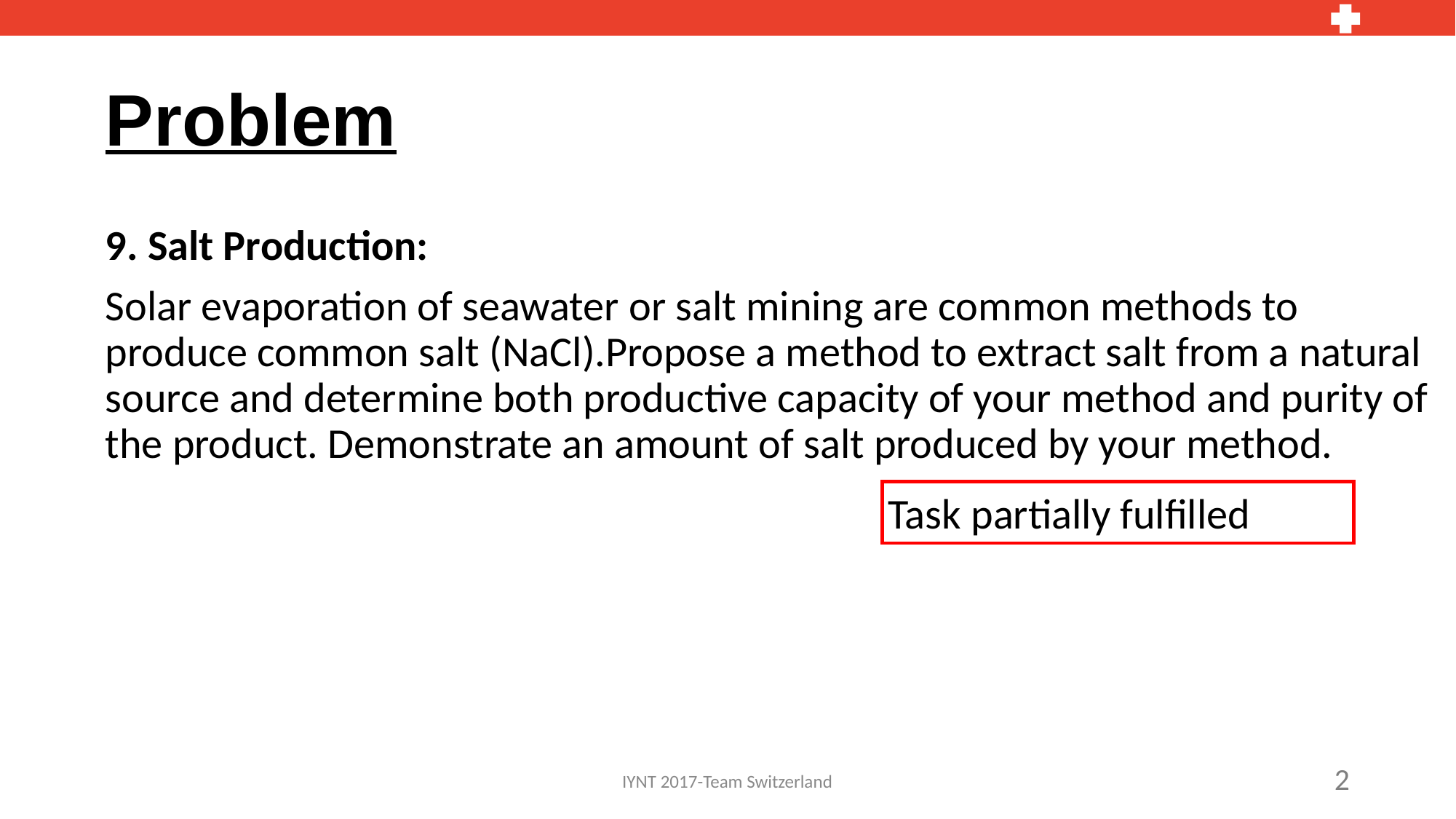

# Problem
9. Salt Production:
Solar evaporation of seawater or salt mining are common methods to produce common salt (NaCl).Propose a method to extract salt from a natural source and determine both productive capacity of your method and purity of the product. Demonstrate an amount of salt produced by your method.

Task partially fulfilled

2
IYNT 2017-Team Switzerland